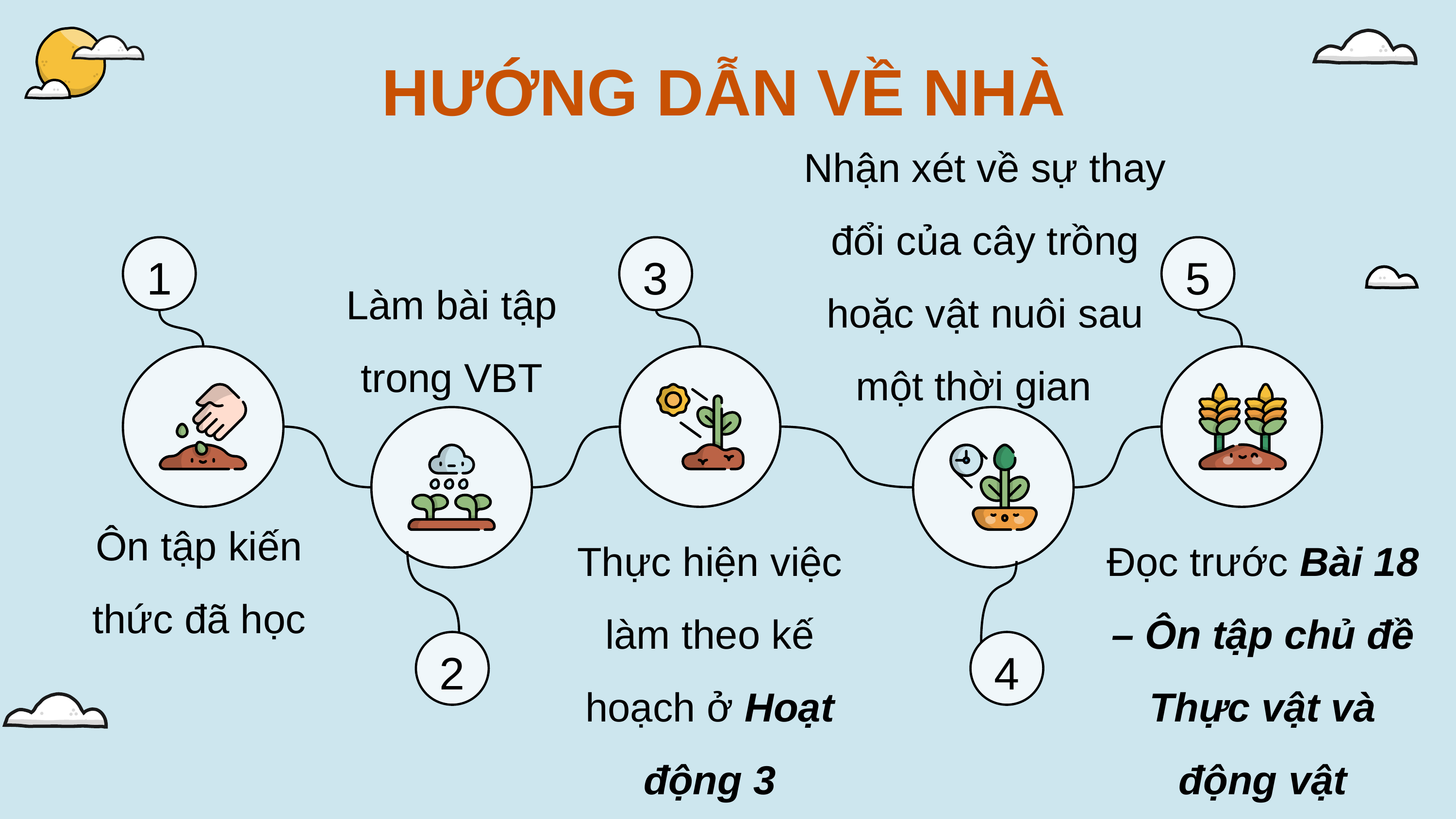

HƯỚNG DẪN VỀ NHÀ

Nhận xét về sự thay đổi của cây trồng hoặc vật nuôi sau một thời gian
1
3
5
Làm bài tập trong VBT

Ôn tập kiến thức đã học
Thực hiện việc làm theo kế hoạch ở Hoạt động 3
Đọc trước Bài 18 – Ôn tập chủ đề Thực vật và động vật
2
4